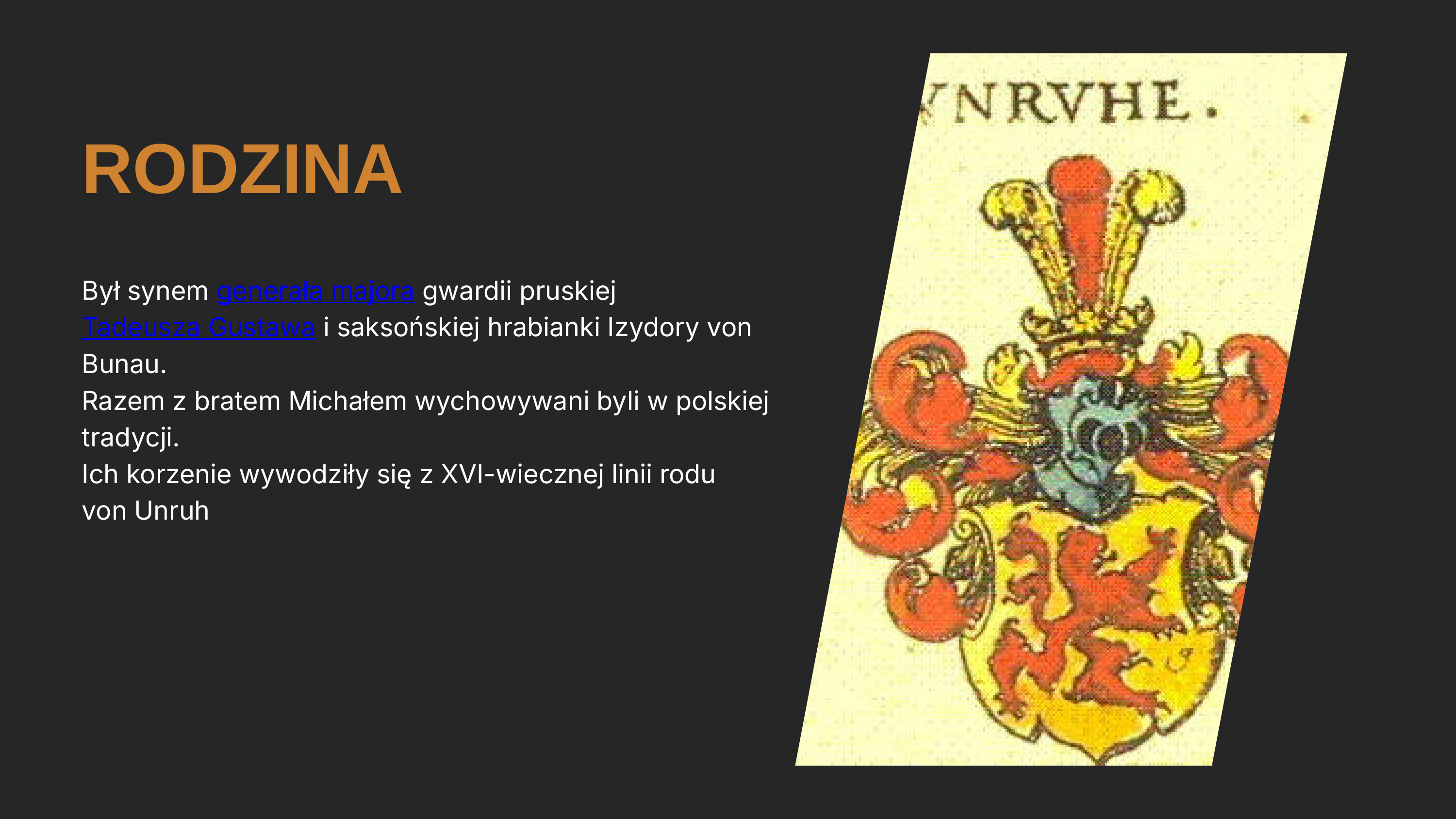

RODZINA
Był synem generała majora gwardii pruskiej Tadeusza Gustawa i saksońskiej hrabianki Izydory von Bunau.
Razem z bratem Michałem wychowywani byli w polskiej tradycji.
Ich korzenie wywodziły się z XVI-wiecznej linii rodu
von Unruh